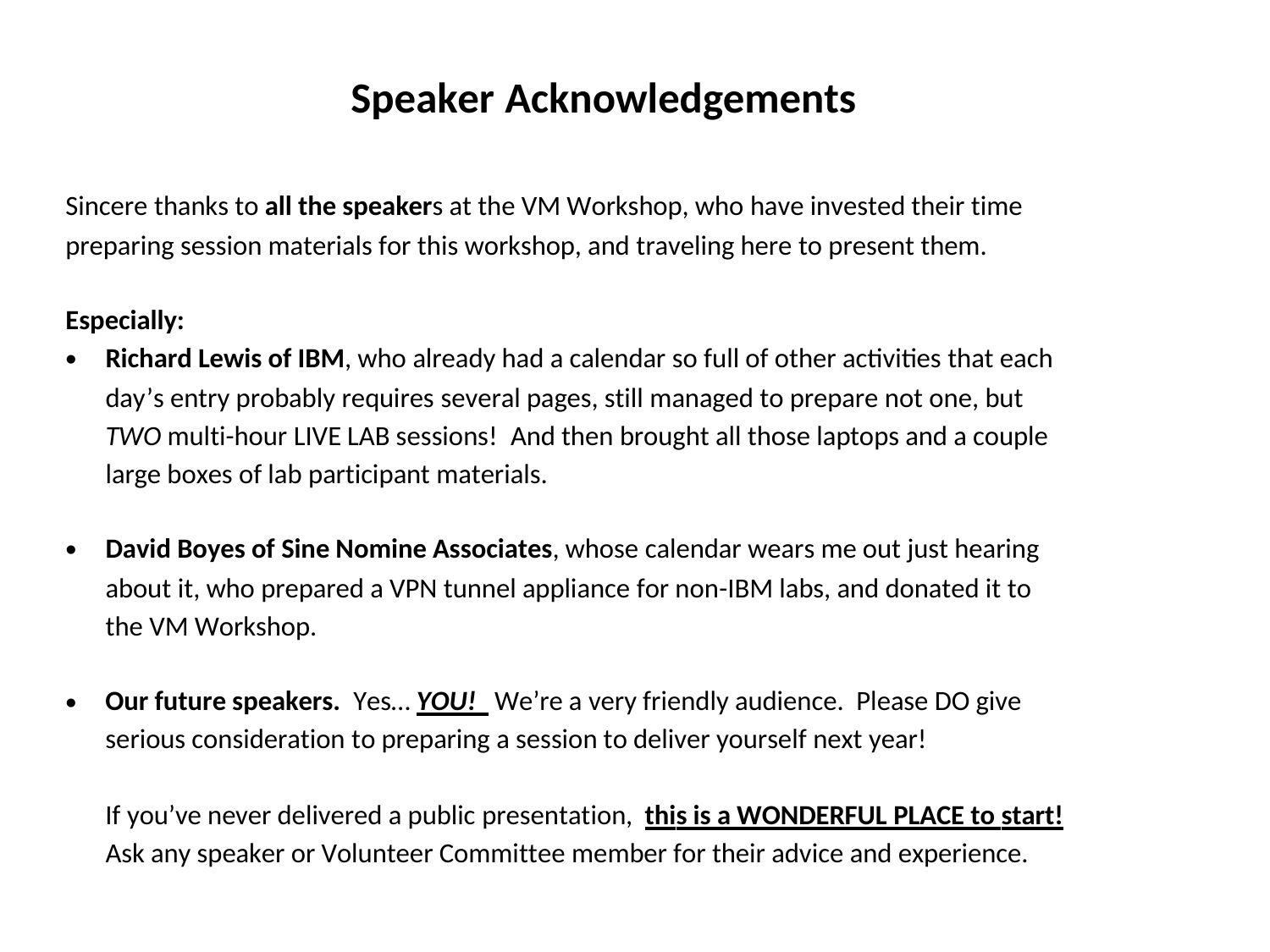

Speaker Acknowledgements
Sincere thanks to all the speakers at the VM Workshop, who have invested their time
preparing session materials for this workshop, and traveling here to present them.
Especially:
•
Richard Lewis of IBM, who already had a calendar so full of other activities that each
day’s entry probably requires several pages, still managed to prepare not one, but
TWO multi-hour LIVE LAB sessions! And then brought all those laptops and a couple
large boxes of lab participant materials.
•
David Boyes of Sine Nomine Associates, whose calendar wears me out just hearing
about it, who prepared a VPN tunnel appliance for non-IBM labs, and donated it to
the VM Workshop.
•
Our future speakers. Yes… YOU!   We’re a very friendly audience.  Please DO give

serious consideration to preparing a session to deliver yourself next year!
If you’ve never delivered a public presentation,  this is a WONDERFUL PLACE to start!

Ask any speaker or Volunteer Committee member for their advice and experience.